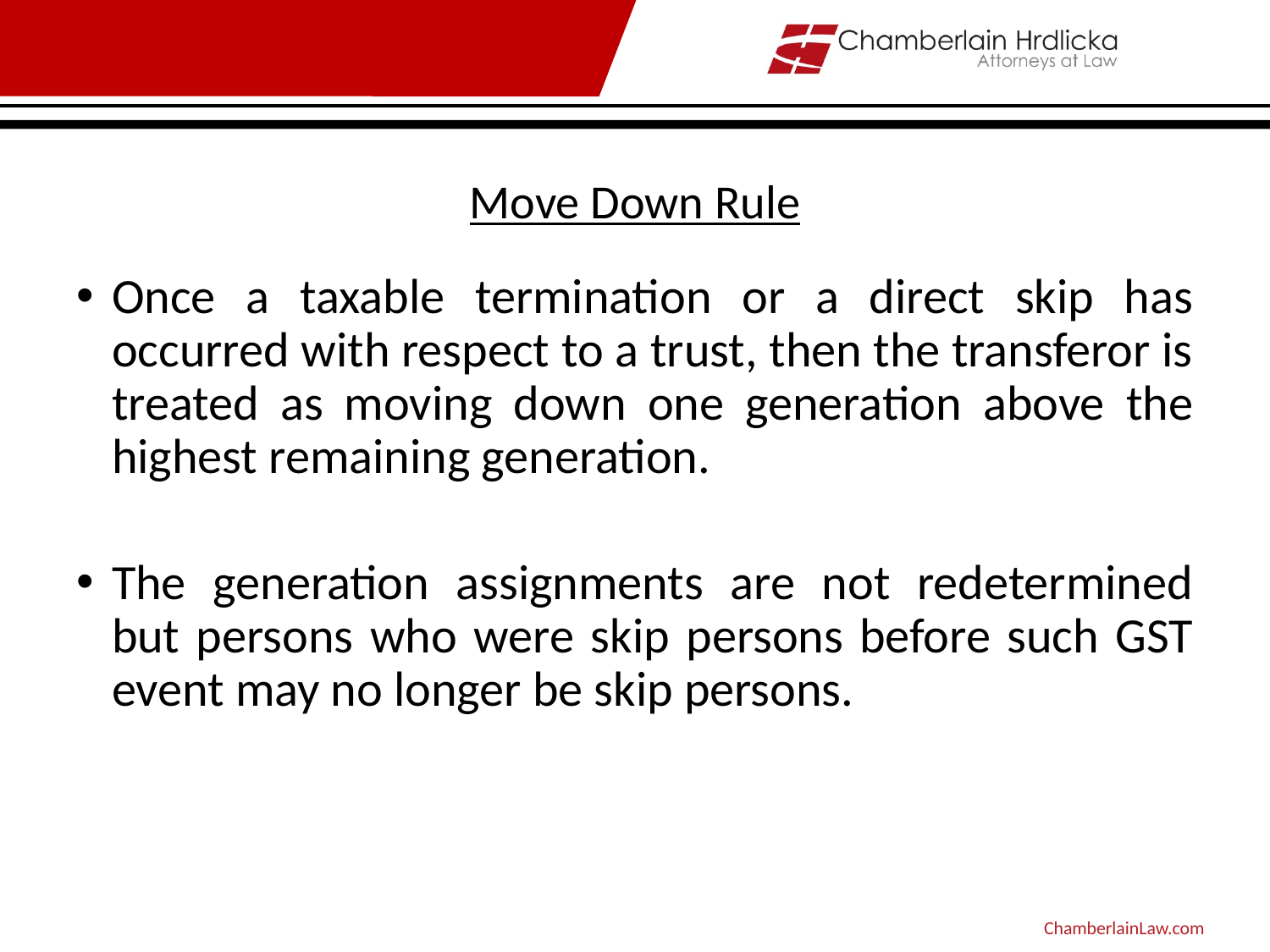

# Move Down Rule
Once a taxable termination or a direct skip has occurred with respect to a trust, then the transferor is treated as moving down one generation above the highest remaining generation.

The generation assignments are not redetermined but persons who were skip persons before such GST event may no longer be skip persons.